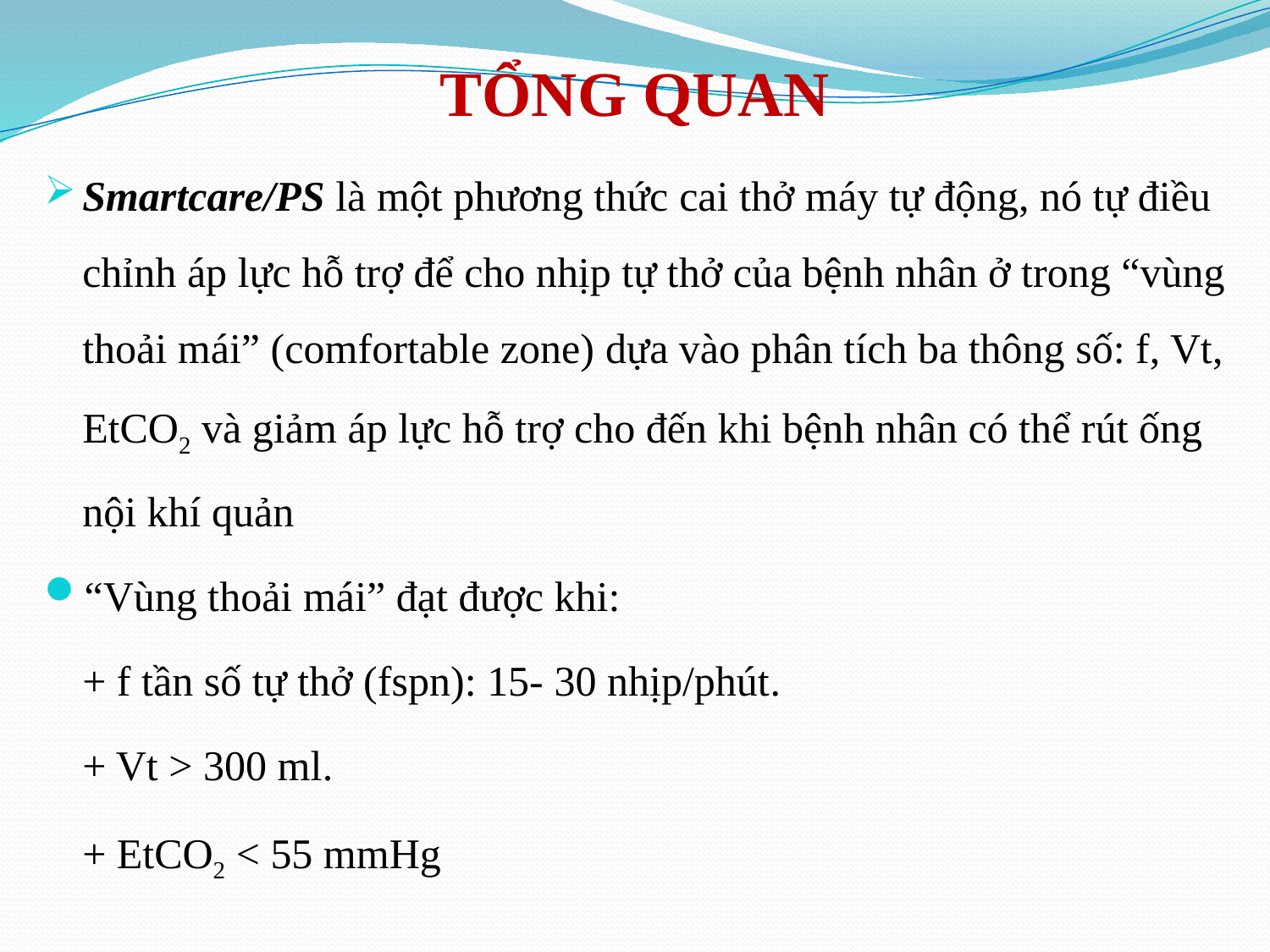

# TỔNG QUAN
Smartcare/PS là một phương thức cai thở máy tự động, nó tự điều chỉnh áp lực hỗ trợ để cho nhịp tự thở của bệnh nhân ở trong “vùng thoải mái” (comfortable zone) dựa vào phân tích ba thông số: f, Vt, EtCO2 và giảm áp lực hỗ trợ cho đến khi bệnh nhân có thể rút ống nội khí quản
“Vùng thoải mái” đạt được khi:
	+ f tần số tự thở (fspn): 15- 30 nhịp/phút.
	+ Vt > 300 ml.
	+ EtCO2 < 55 mmHg